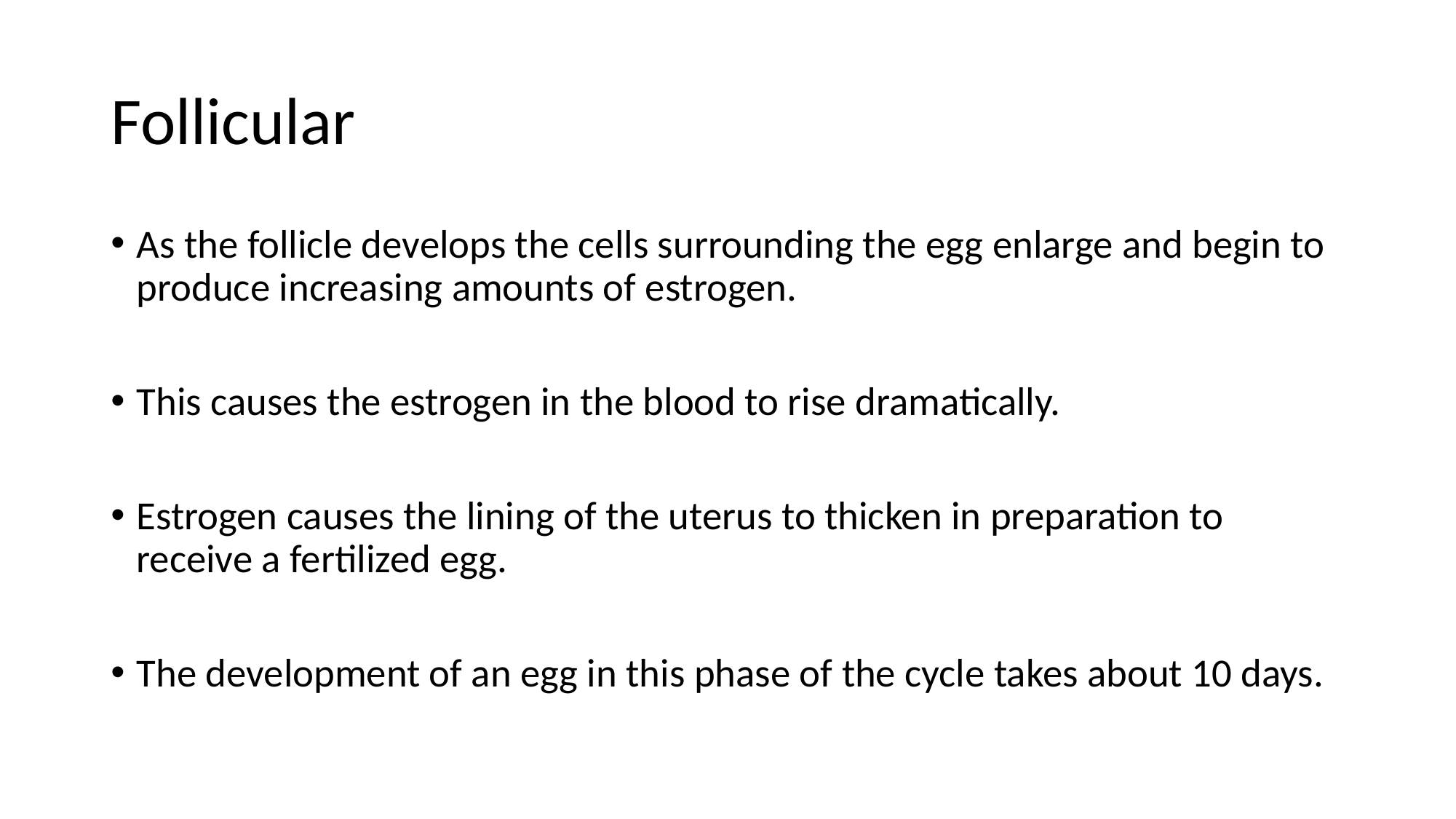

# Follicular
As the follicle develops the cells surrounding the egg enlarge and begin to produce increasing amounts of estrogen.

This causes the estrogen in the blood to rise dramatically.

Estrogen causes the lining of the uterus to thicken in preparation to receive a fertilized egg.

The development of an egg in this phase of the cycle takes about 10 days.